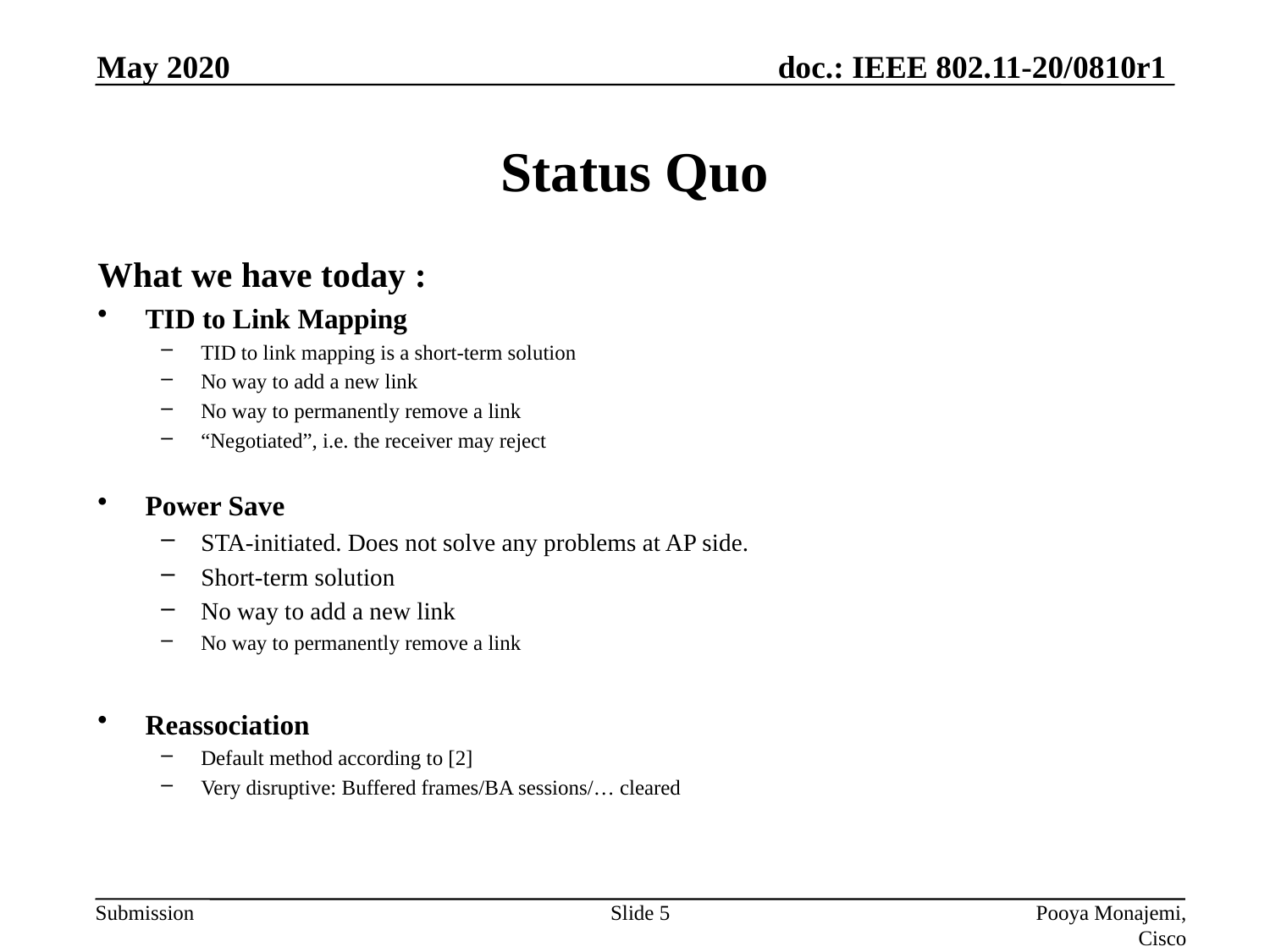

May 2020
# Status Quo
What we have today :
TID to Link Mapping
TID to link mapping is a short-term solution
No way to add a new link
No way to permanently remove a link
“Negotiated”, i.e. the receiver may reject

Power Save
STA-initiated. Does not solve any problems at AP side.
Short-term solution
No way to add a new link
No way to permanently remove a link

Reassociation
Default method according to [2]
Very disruptive: Buffered frames/BA sessions/… cleared

Slide 5
Pooya Monajemi, Cisco